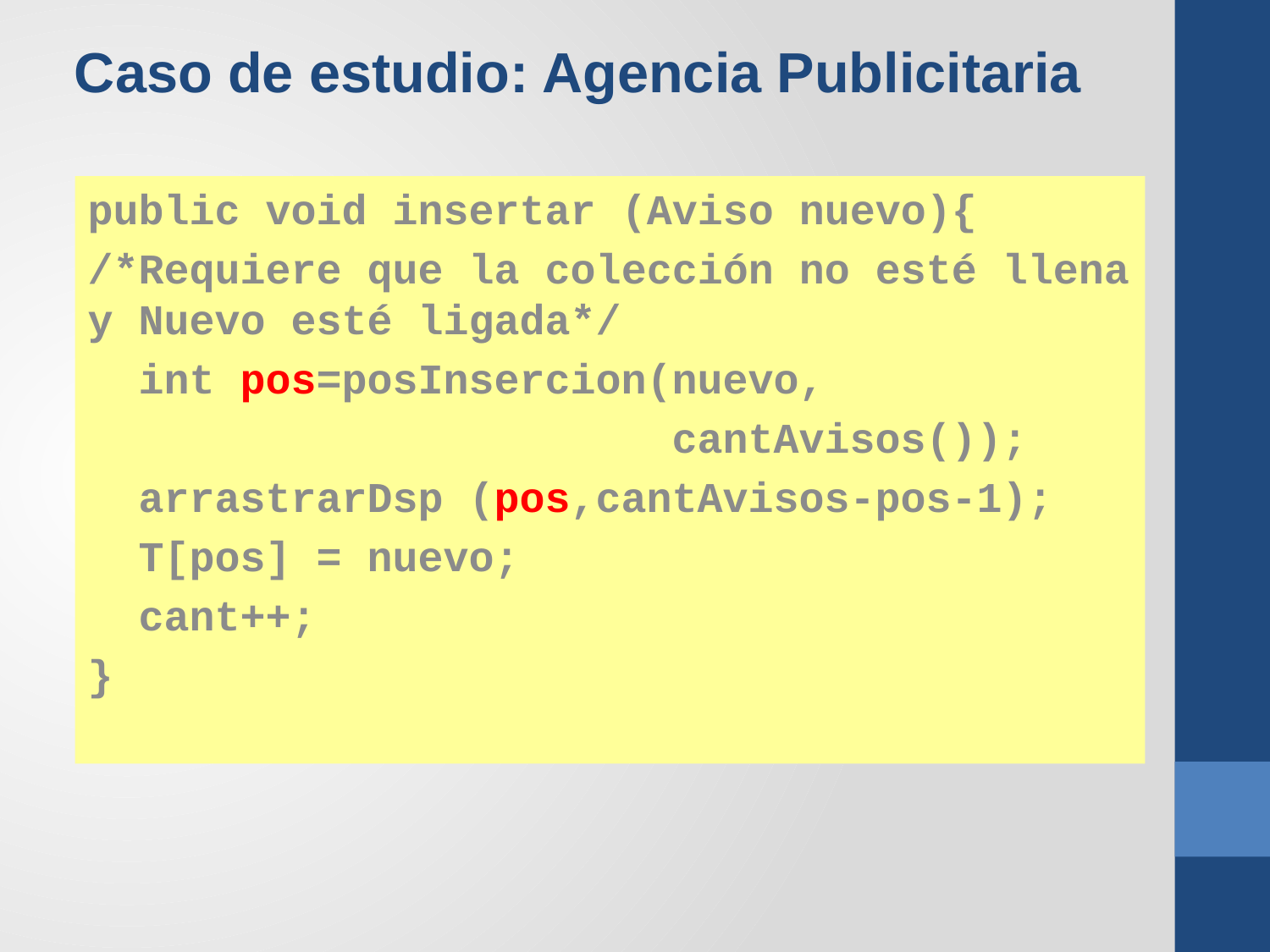

Caso de estudio: Agencia Publicitaria
public void insertar (Aviso nuevo){
/*Requiere que la colección no esté llena y Nuevo esté ligada*/
  int pos=posInsercion(nuevo,
				   cantAvisos());
  arrastrarDsp (pos,cantAvisos-pos-1);
  T[pos] = nuevo;
  cant++;
}